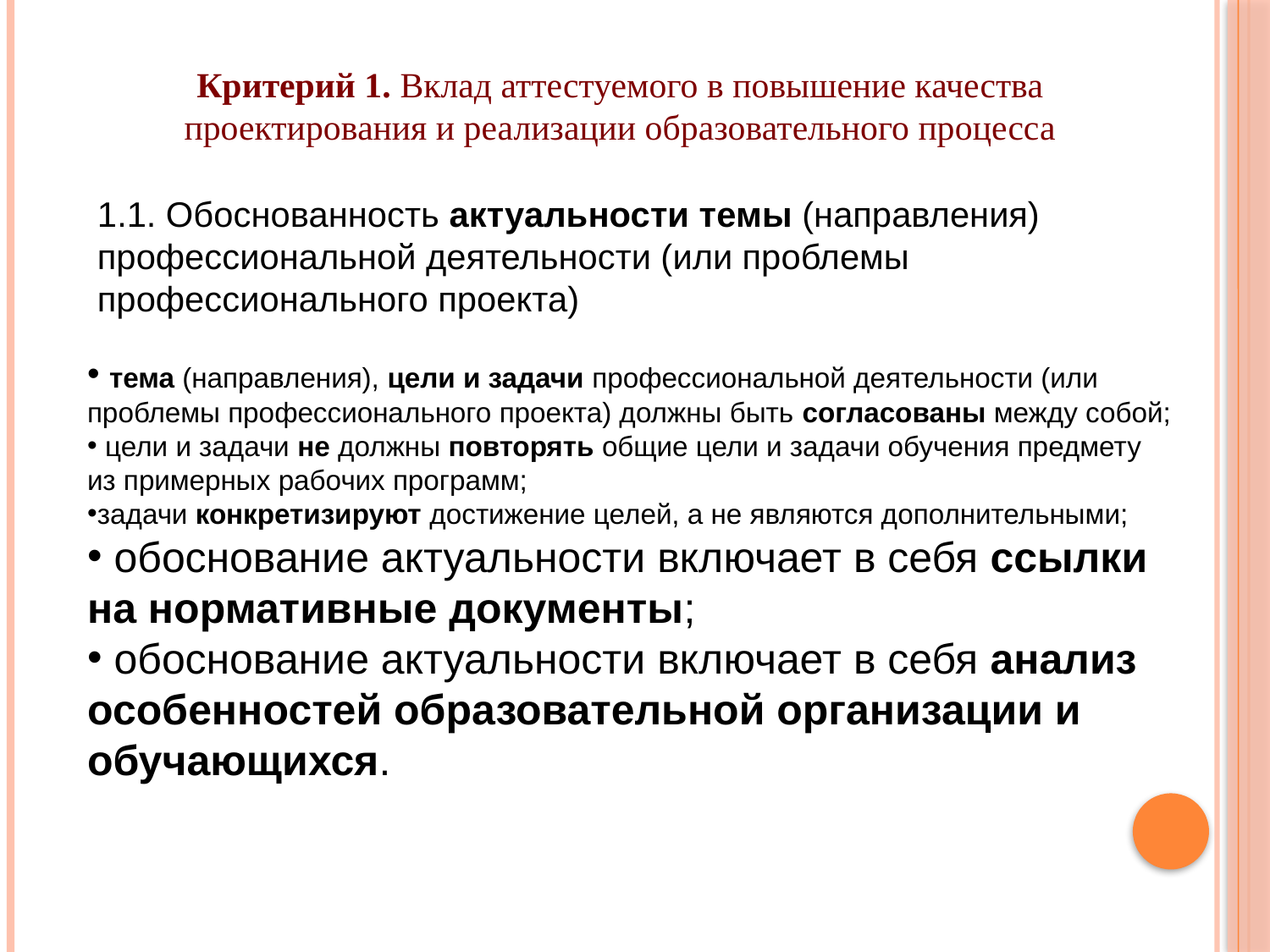

Критерий 1. Вклад аттестуемого в повышение качества проектирования и реализации образовательного процесса

1.1. Обоснованность актуальности темы (направления)
профессиональной деятельности (или проблемы профессионального проекта)
 тема (направления), цели и задачи профессиональной деятельности (или проблемы профессионального проекта) должны быть согласованы между собой;
 цели и задачи не должны повторять общие цели и задачи обучения предмету из примерных рабочих программ;
задачи конкретизируют достижение целей, а не являются дополнительными;
 обоснование актуальности включает в себя ссылки на нормативные документы;
 обоснование актуальности включает в себя анализ особенностей образовательной организации и обучающихся.